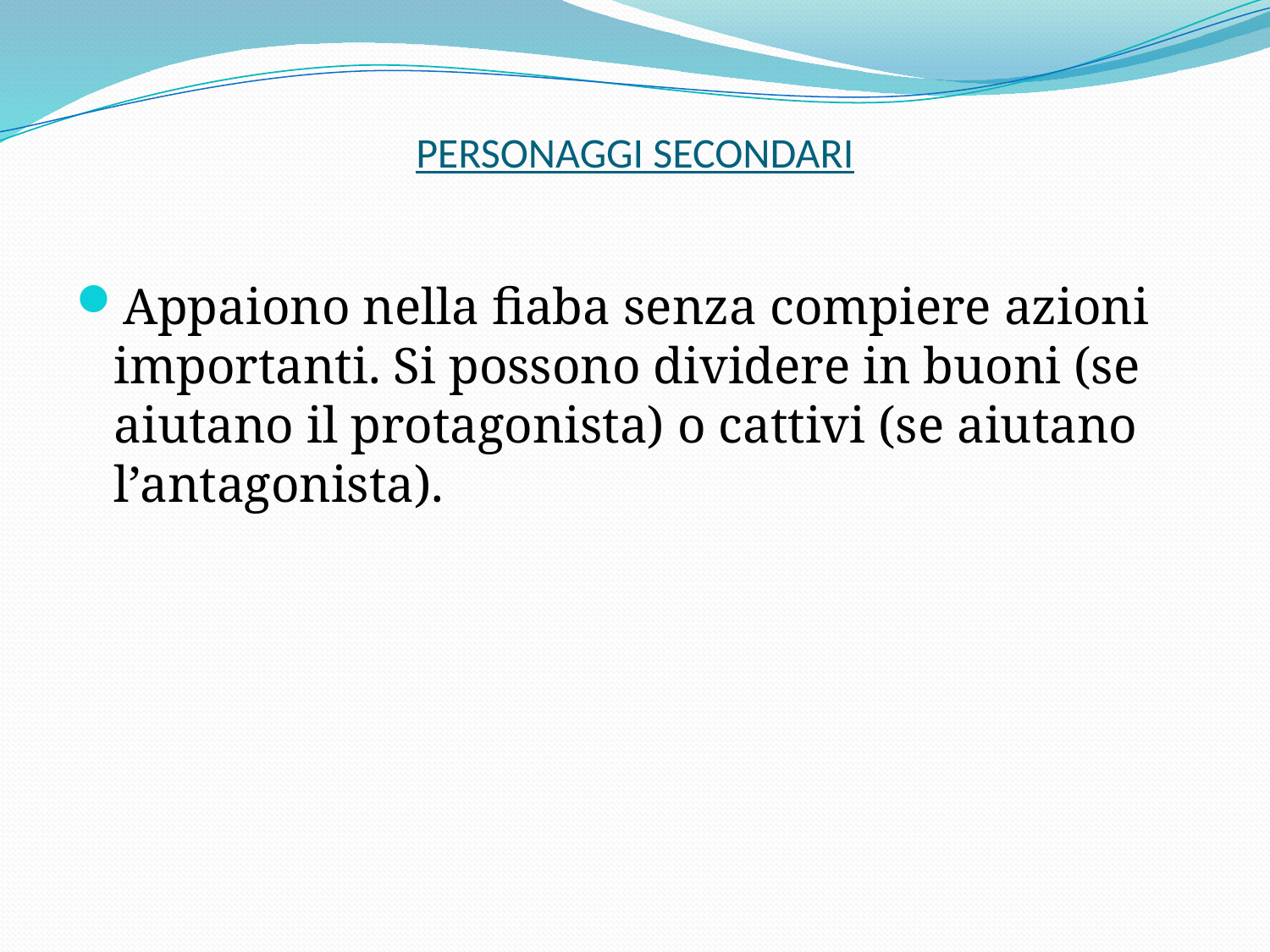

# PERSONAGGI SECONDARI
Appaiono nella fiaba senza compiere azioni importanti. Si possono dividere in buoni (se aiutano il protagonista) o cattivi (se aiutano l’antagonista).